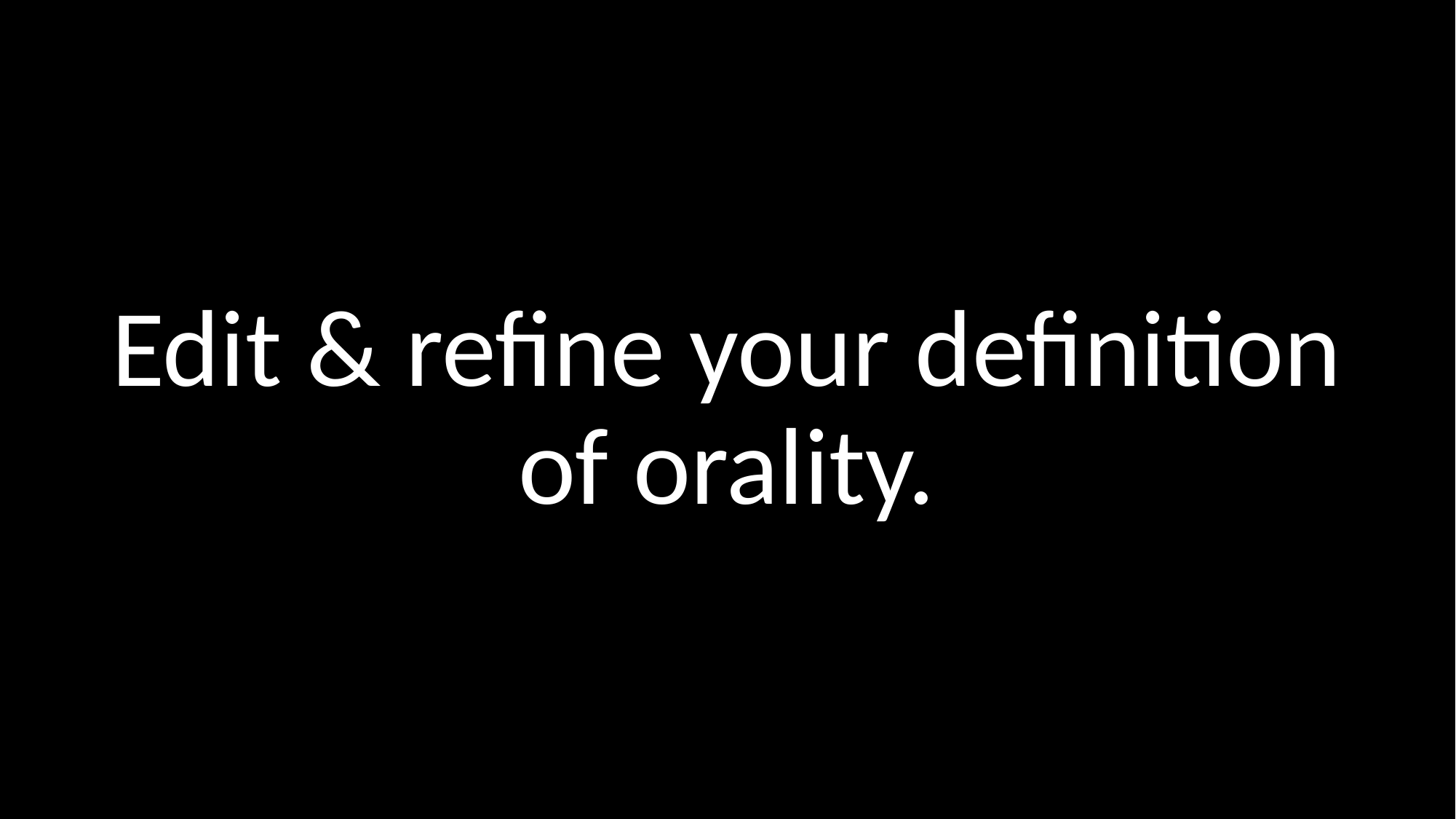

Edit & refine your definition of orality.